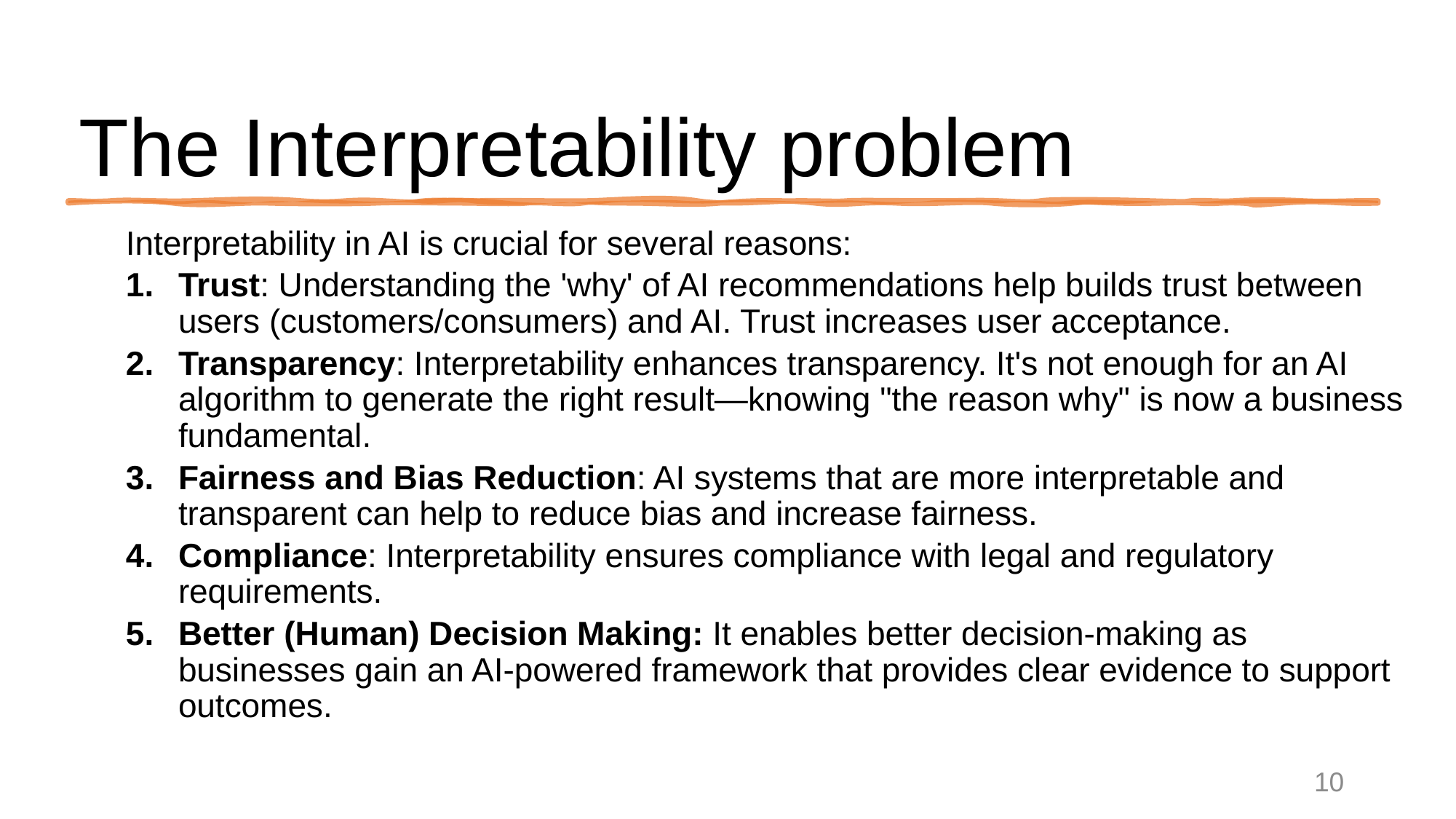

# The Interpretability problem

Interpretability in AI is crucial for several reasons:
Trust: Understanding the 'why' of AI recommendations help builds trust between users (customers/consumers) and AI. Trust increases user acceptance.
Transparency: Interpretability enhances transparency. It's not enough for an AI algorithm to generate the right result—knowing "the reason why" is now a business fundamental.
Fairness and Bias Reduction: AI systems that are more interpretable and transparent can help to reduce bias and increase fairness.
Compliance: Interpretability ensures compliance with legal and regulatory requirements.
Better (Human) Decision Making: It enables better decision-making as businesses gain an AI-powered framework that provides clear evidence to support outcomes.

10